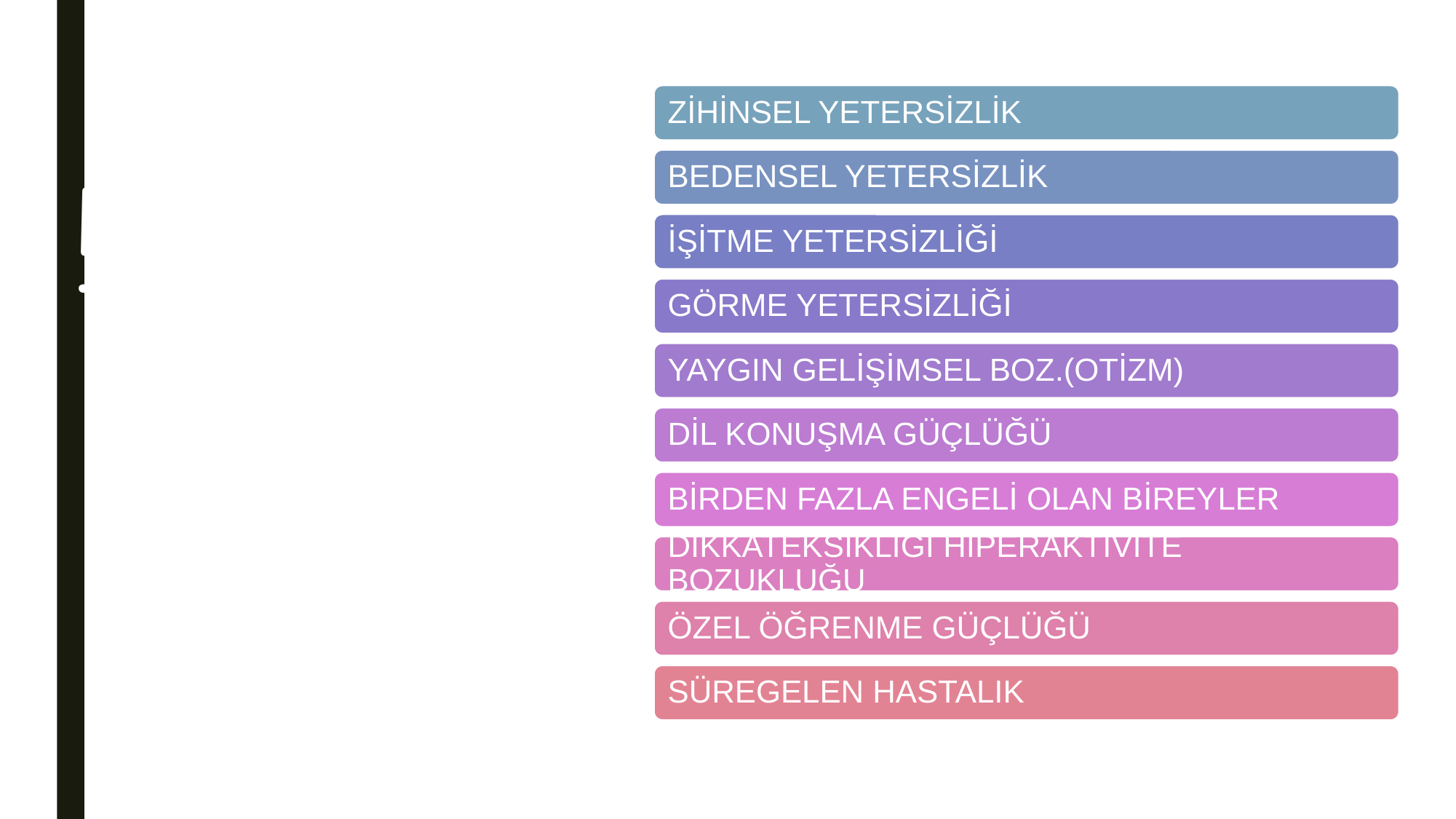

# ENGEL TÜRLERİ
ZİHİNSEL YETERSİZLİK
BEDENSEL YETERSİZLİK
İŞİTME YETERSİZLİĞİ
GÖRME YETERSİZLİĞİ
YAYGIN GELİŞİMSEL BOZ.(OTİZM)
DİL KONUŞMA GÜÇLÜĞÜ
BİRDEN FAZLA ENGELİ OLAN BİREYLER
DİKKATEKSİKLİĞİ HİPERAKTİVİTE BOZUKLUĞU
ÖZEL ÖĞRENME GÜÇLÜĞÜ
SÜREGELEN HASTALIK